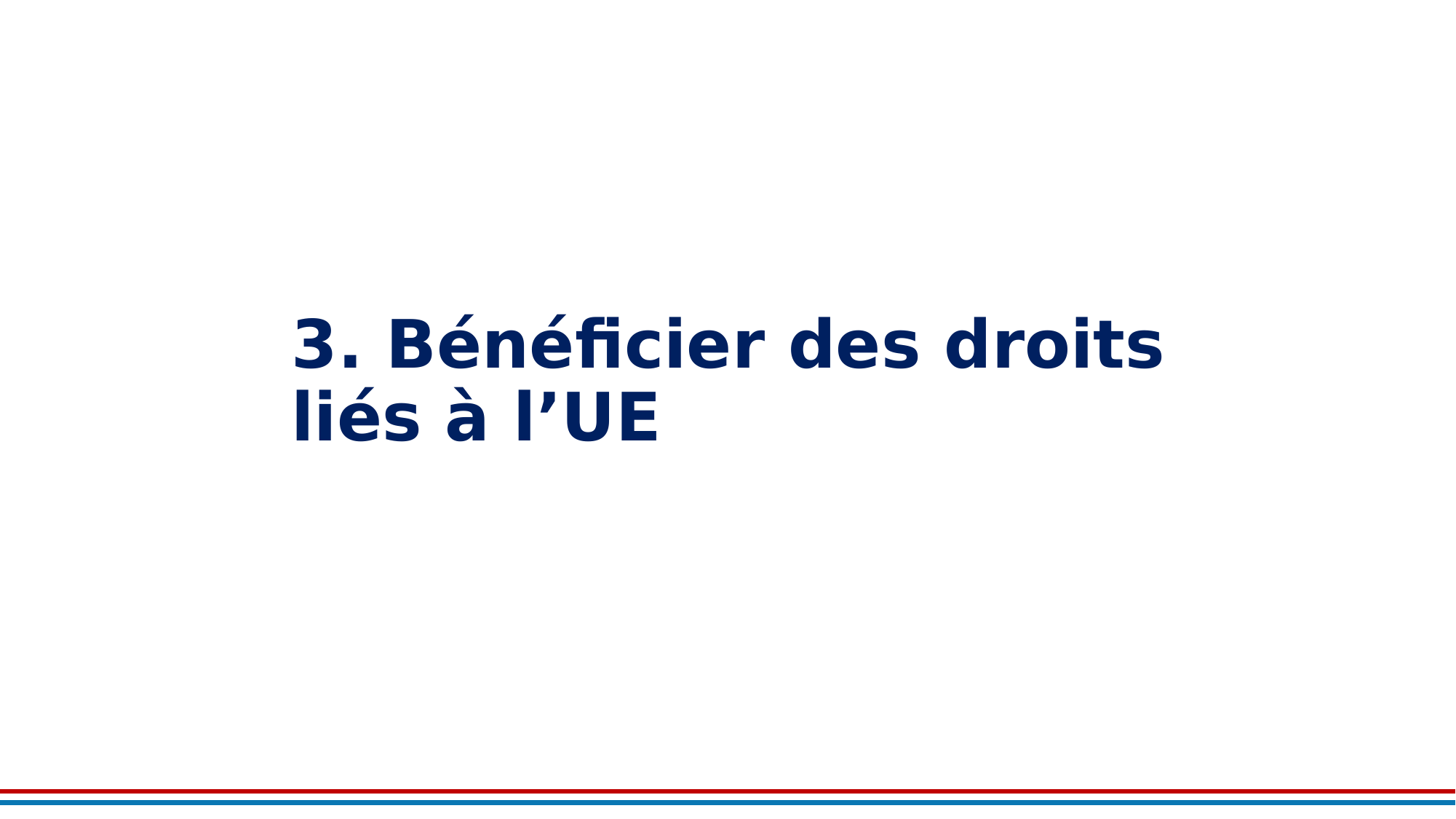

# 3. Bénéficier des droits liés à l’UE